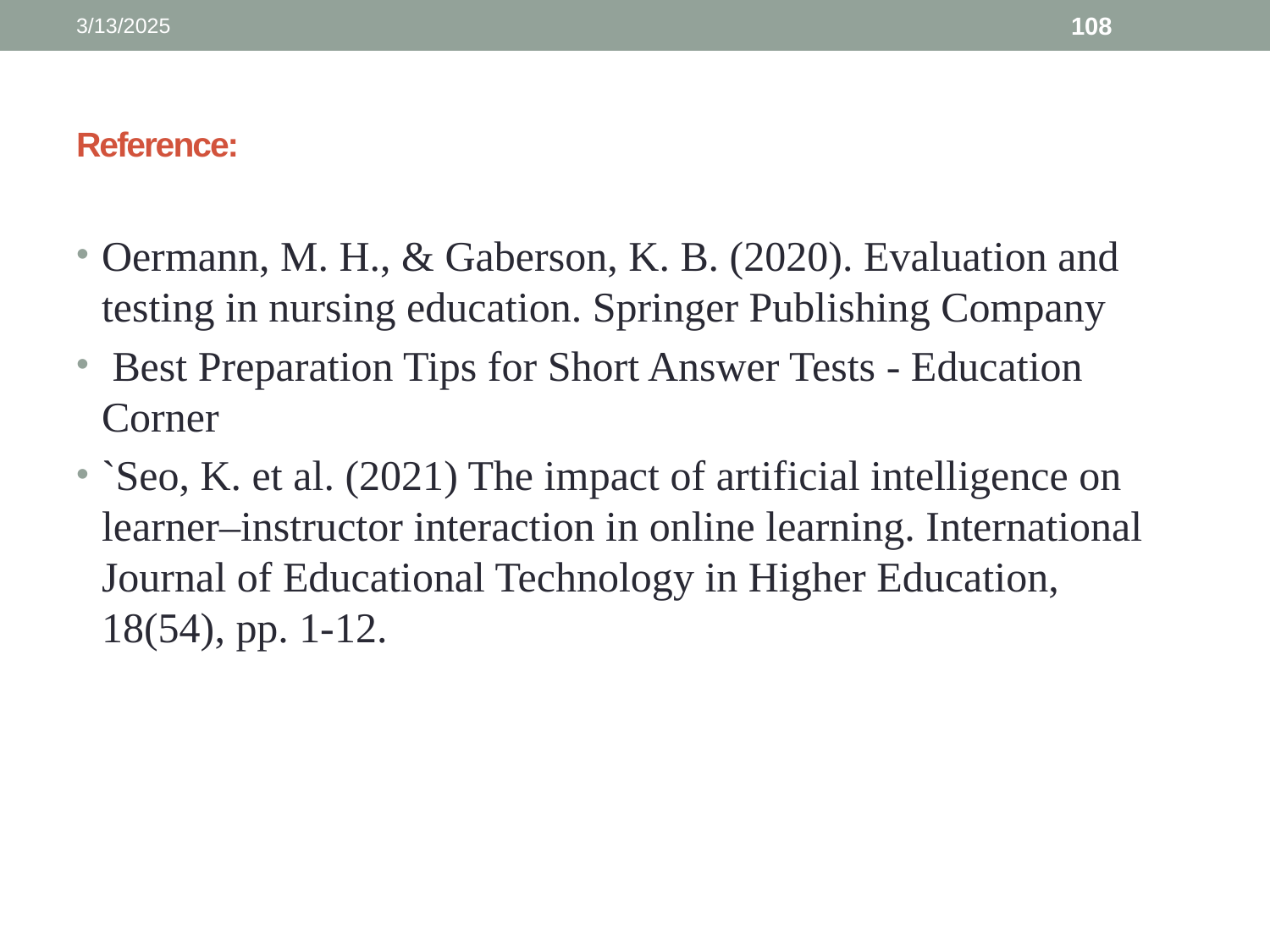

3/13/2025
108
# Reference:
Oermann, M. H., & Gaberson, K. B. (2020). Evaluation and testing in nursing education. Springer Publishing Company
 Best Preparation Tips for Short Answer Tests - Education Corner
`Seo, K. et al. (2021) The impact of artificial intelligence on learner–instructor interaction in online learning. International Journal of Educational Technology in Higher Education, 18(54), pp. 1-12.